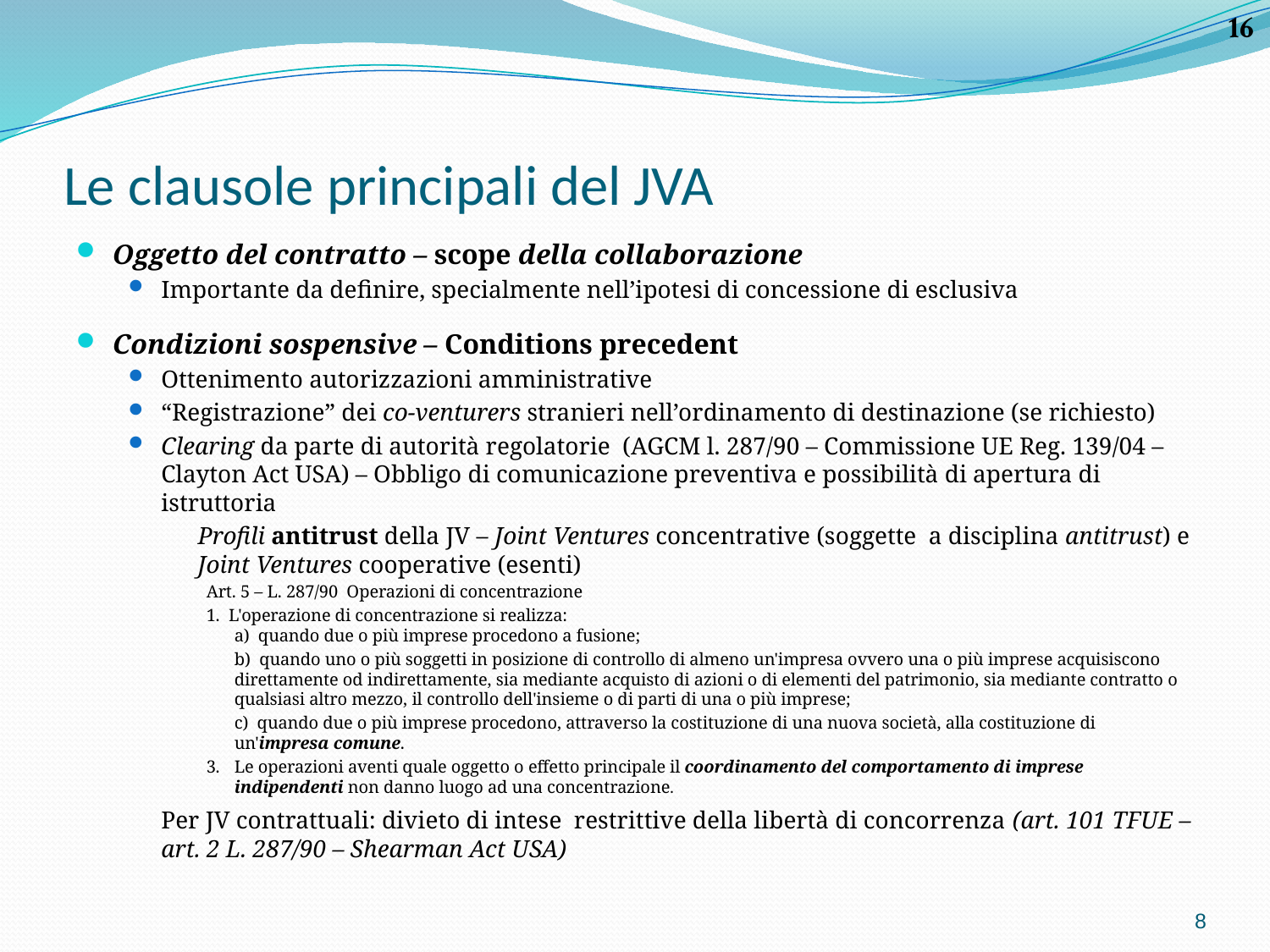

# Le clausole principali del JVA
Oggetto del contratto – scope della collaborazione
Importante da definire, specialmente nell’ipotesi di concessione di esclusiva

Condizioni sospensive – Conditions precedent
Ottenimento autorizzazioni amministrative
“Registrazione” dei co-venturers stranieri nell’ordinamento di destinazione (se richiesto)
Clearing da parte di autorità regolatorie  (AGCM l. 287/90 – Commissione UE Reg. 139/04 – Clayton Act USA) – Obbligo di comunicazione preventiva e possibilità di apertura di istruttoria
	Profili antitrust della JV – Joint Ventures concentrative (soggette  a disciplina antitrust) e Joint Ventures cooperative (esenti)
Art. 5 – L. 287/90  Operazioni di concentrazione
1.  L'operazione di concentrazione si realizza:
a)  quando due o più imprese procedono a fusione;
	b)  quando uno o più soggetti in posizione di controllo di almeno un'impresa ovvero una o più imprese acquisiscono direttamente od indirettamente, sia mediante acquisto di azioni o di elementi del patrimonio, sia mediante contratto o qualsiasi altro mezzo, il controllo dell'insieme o di parti di una o più imprese;
	c)  quando due o più imprese procedono, attraverso la costituzione di una nuova società, alla costituzione di un'impresa comune.
3.	Le operazioni aventi quale oggetto o effetto principale il coordinamento del comportamento di imprese indipendenti non danno luogo ad una concentrazione.
		Per JV contrattuali: divieto di intese  restrittive della libertà di concorrenza (art. 101 TFUE – 	art. 2 L. 287/90 – Shearman Act USA)

8